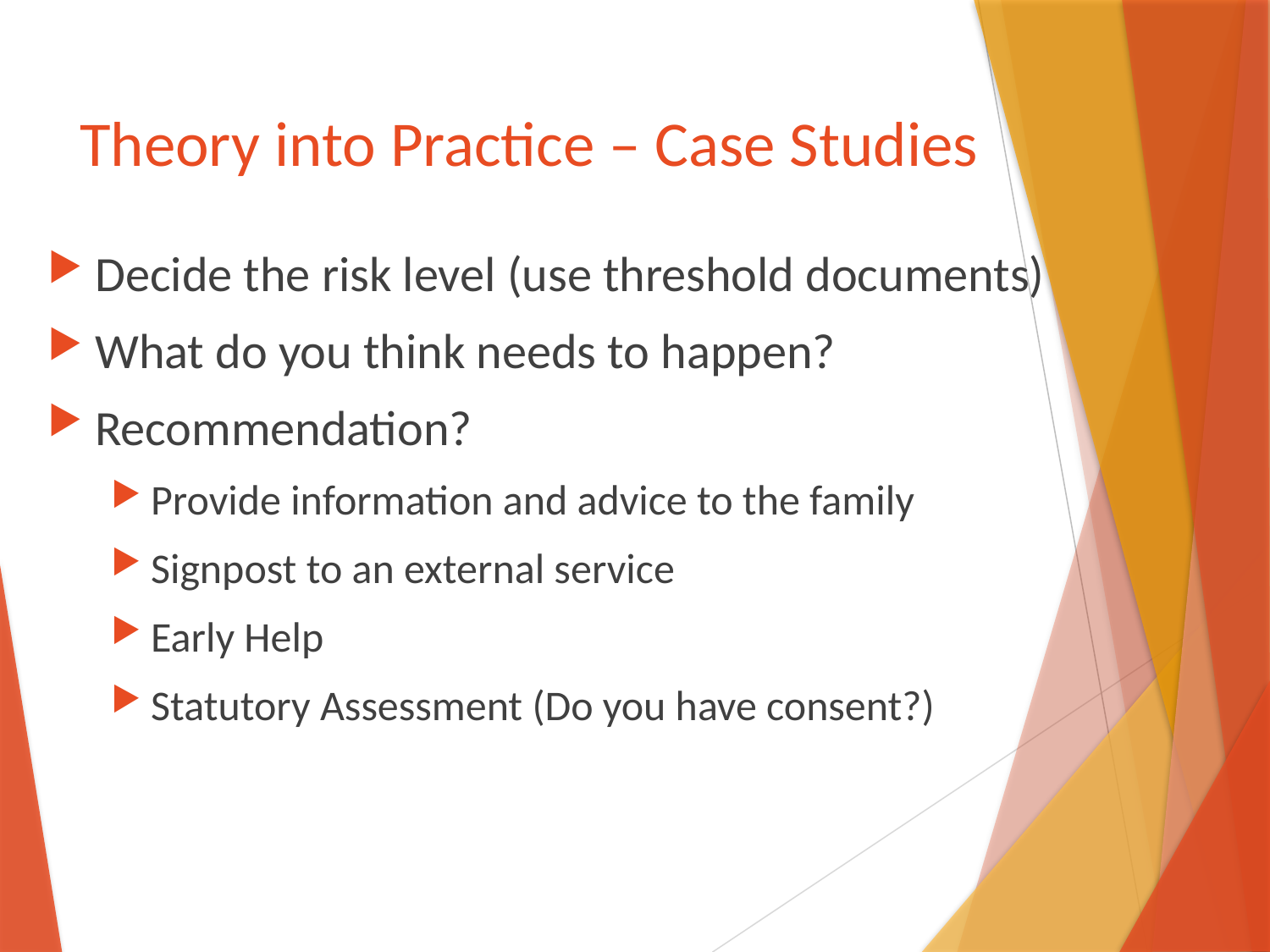

# Theory into Practice – Case Studies
Decide the risk level (use threshold documents)
What do you think needs to happen?
Recommendation?
Provide information and advice to the family
Signpost to an external service
Early Help
Statutory Assessment (Do you have consent?)